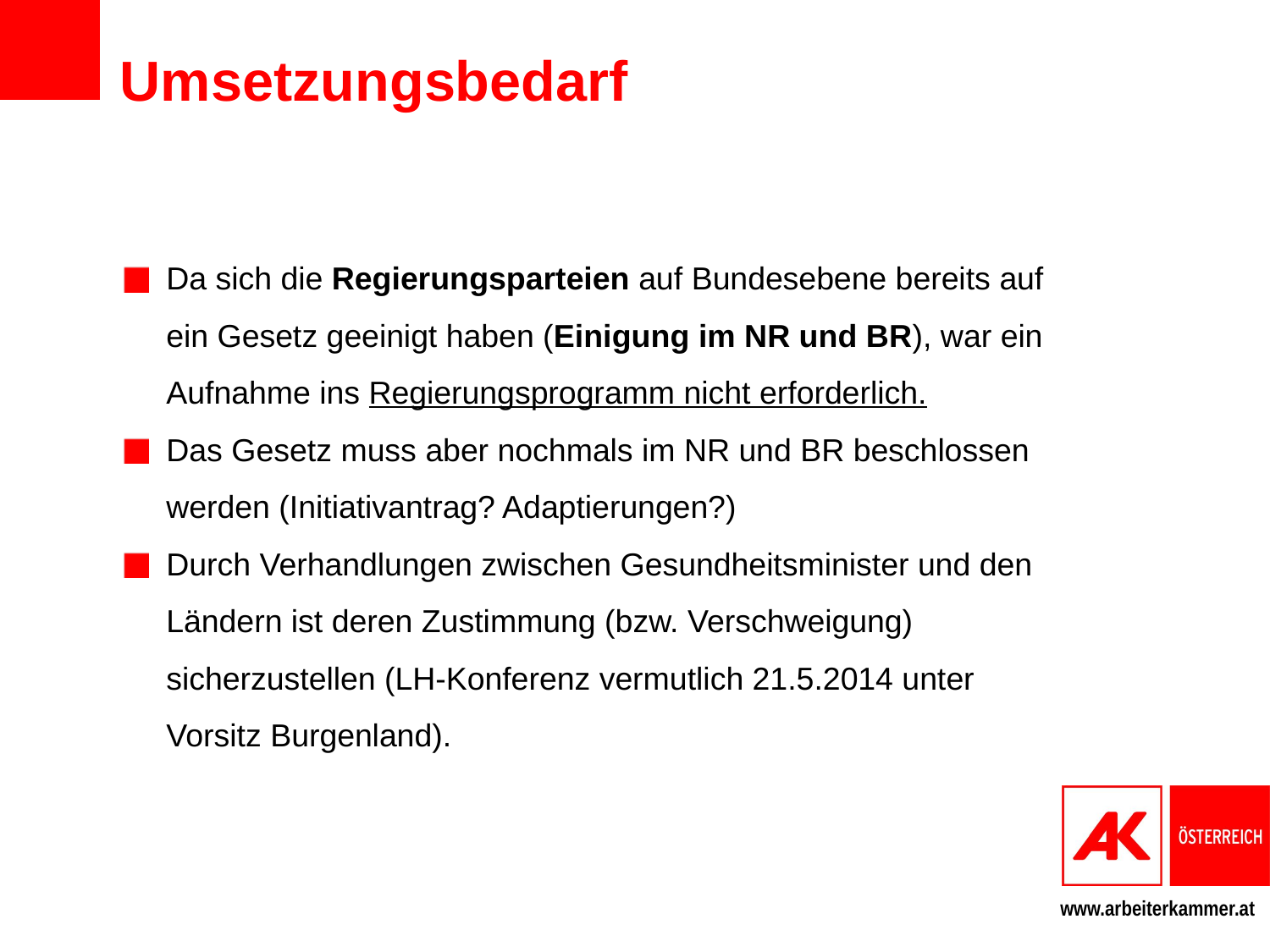

# Umsetzungsbedarf
Da sich die Regierungsparteien auf Bundesebene bereits auf ein Gesetz geeinigt haben (Einigung im NR und BR), war ein Aufnahme ins Regierungsprogramm nicht erforderlich.
Das Gesetz muss aber nochmals im NR und BR beschlossen werden (Initiativantrag? Adaptierungen?)
Durch Verhandlungen zwischen Gesundheitsminister und den Ländern ist deren Zustimmung (bzw. Verschweigung) sicherzustellen (LH-Konferenz vermutlich 21.5.2014 unter Vorsitz Burgenland).